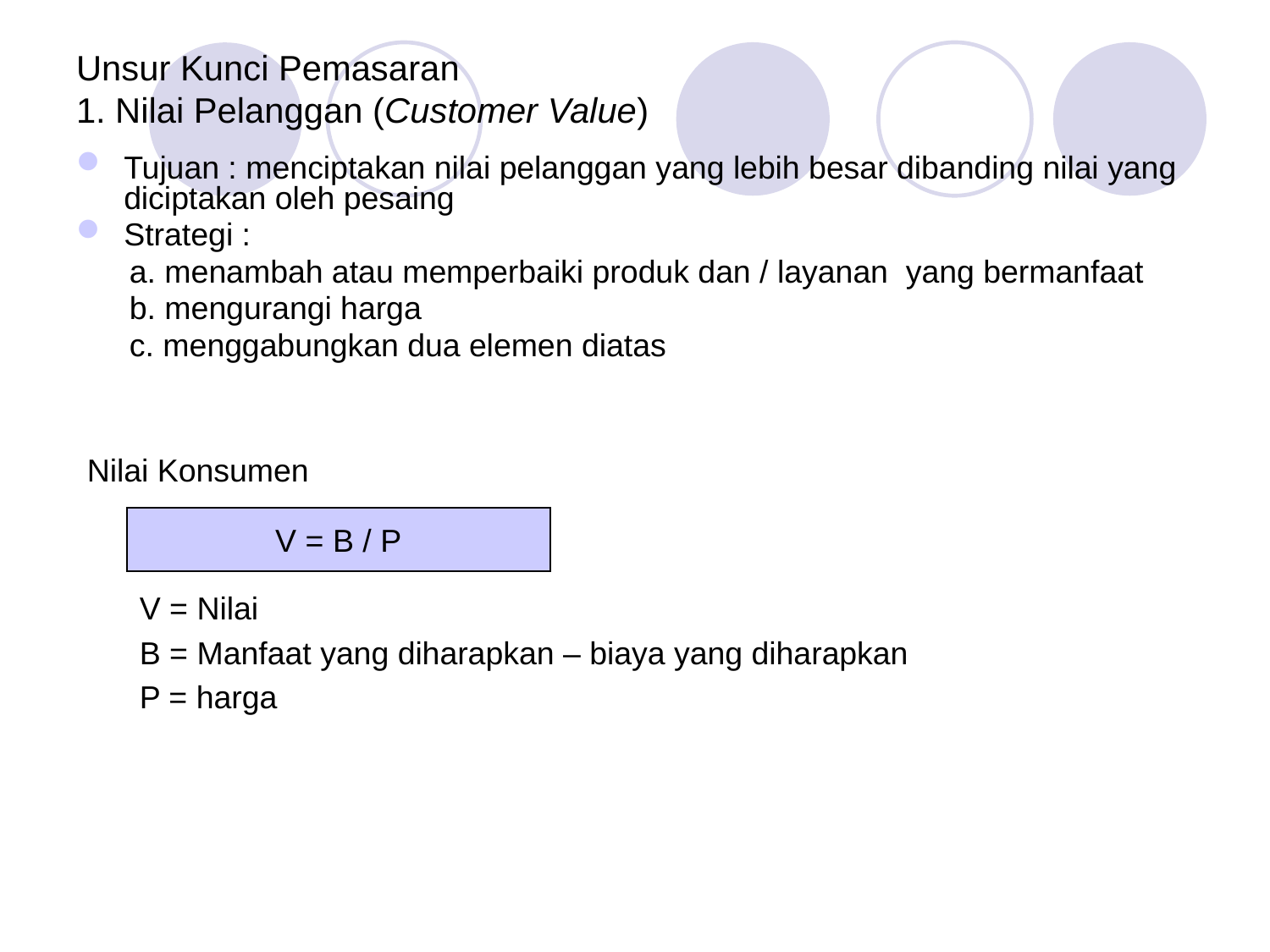

# Unsur Kunci Pemasaran 1. Nilai Pelanggan (Customer Value)
Tujuan : menciptakan nilai pelanggan yang lebih besar dibanding nilai yang diciptakan oleh pesaing
Strategi :
      a. menambah atau memperbaiki produk dan / layanan  yang bermanfaat
      b. mengurangi harga
      c. menggabungkan dua elemen diatas
Nilai Konsumen
V = B / P
V = Nilai
B = Manfaat yang diharapkan – biaya yang diharapkan
P = harga